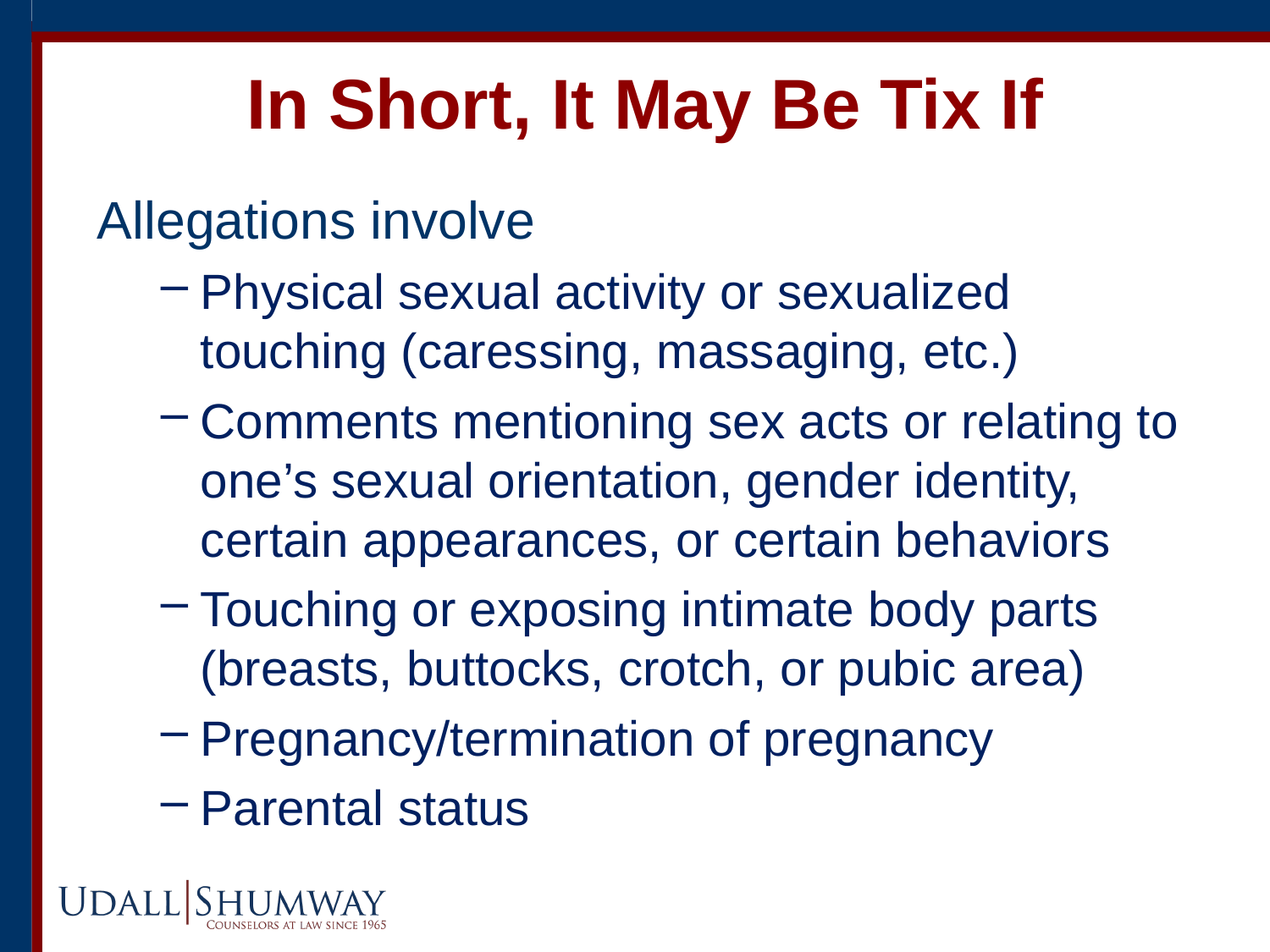

# In Short, It May Be Tix If
Allegations involve
Physical sexual activity or sexualized touching (caressing, massaging, etc.)
Comments mentioning sex acts or relating to one’s sexual orientation, gender identity, certain appearances, or certain behaviors
Touching or exposing intimate body parts (breasts, buttocks, crotch, or pubic area)
Pregnancy/termination of pregnancy
Parental status